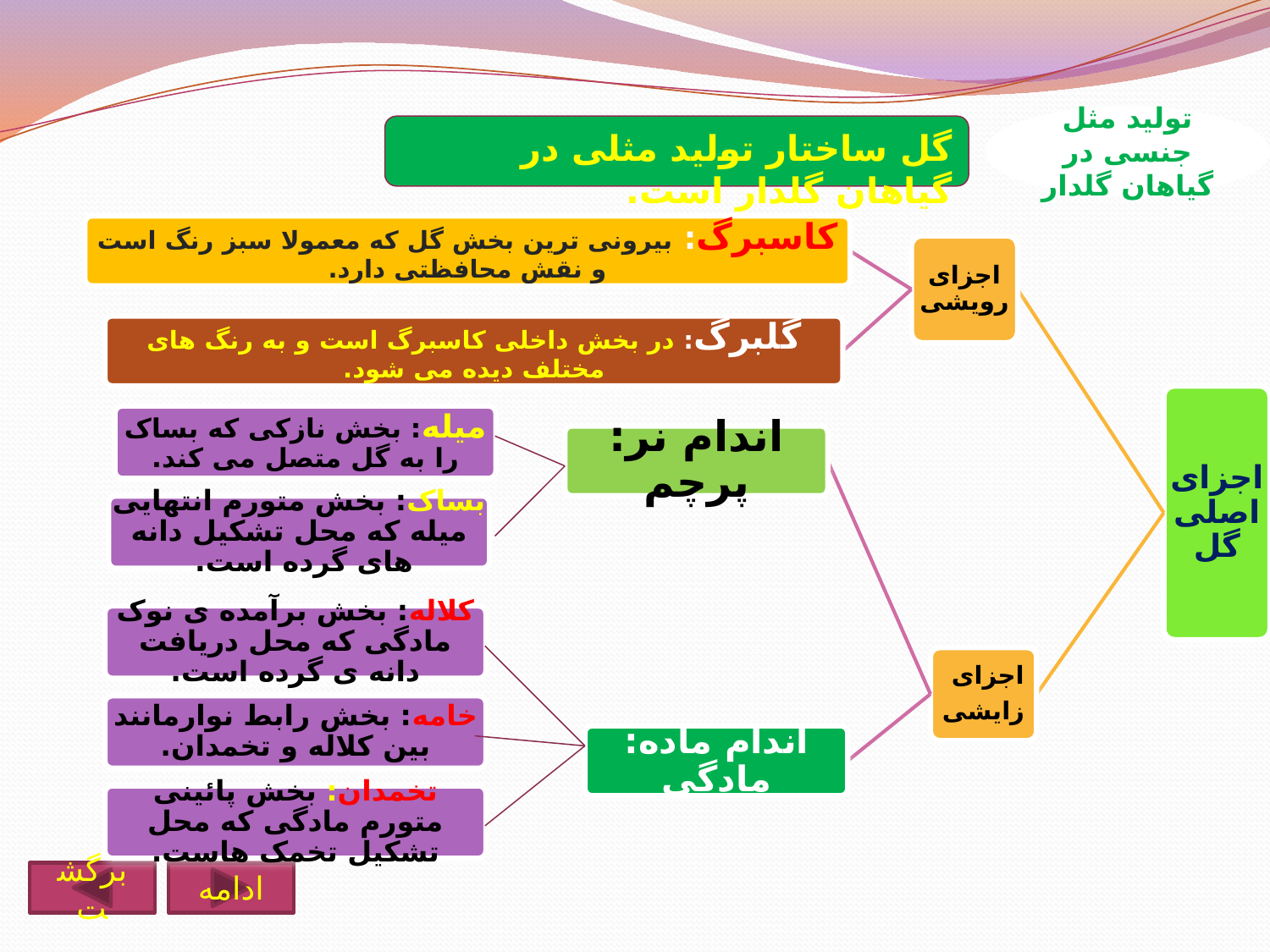

تولید مثل جنسی در گیاهان گلدار
گل ساختار تولید مثلی در گیاهان گلدار است.

کاسبرگ: بیرونی ترین بخش گل که معمولا سبز رنگ است و نقش محافظتی دارد.
اجزای رویشی

گلبرگ: در بخش داخلی کاسبرگ است و به رنگ های مختلف دیده می شود.

اجزای اصلی گل

میله: بخش نازکی که بساک را به گل متصل می کند.
اندام نر: پرچم
بساک: بخش متورم انتهایی میله که محل تشکیل دانه های گرده است.

کلاله: بخش برآمده ی نوک مادگی که محل دریافت دانه ی گرده است.
اجزای
زایشی
خامه: بخش رابط نوارمانند بین کلاله و تخمدان.
اندام ماده: مادگی

تخمدان: بخش پائینی متورم مادگی که محل تشکیل تخمک هاست.
برگشت
ادامه